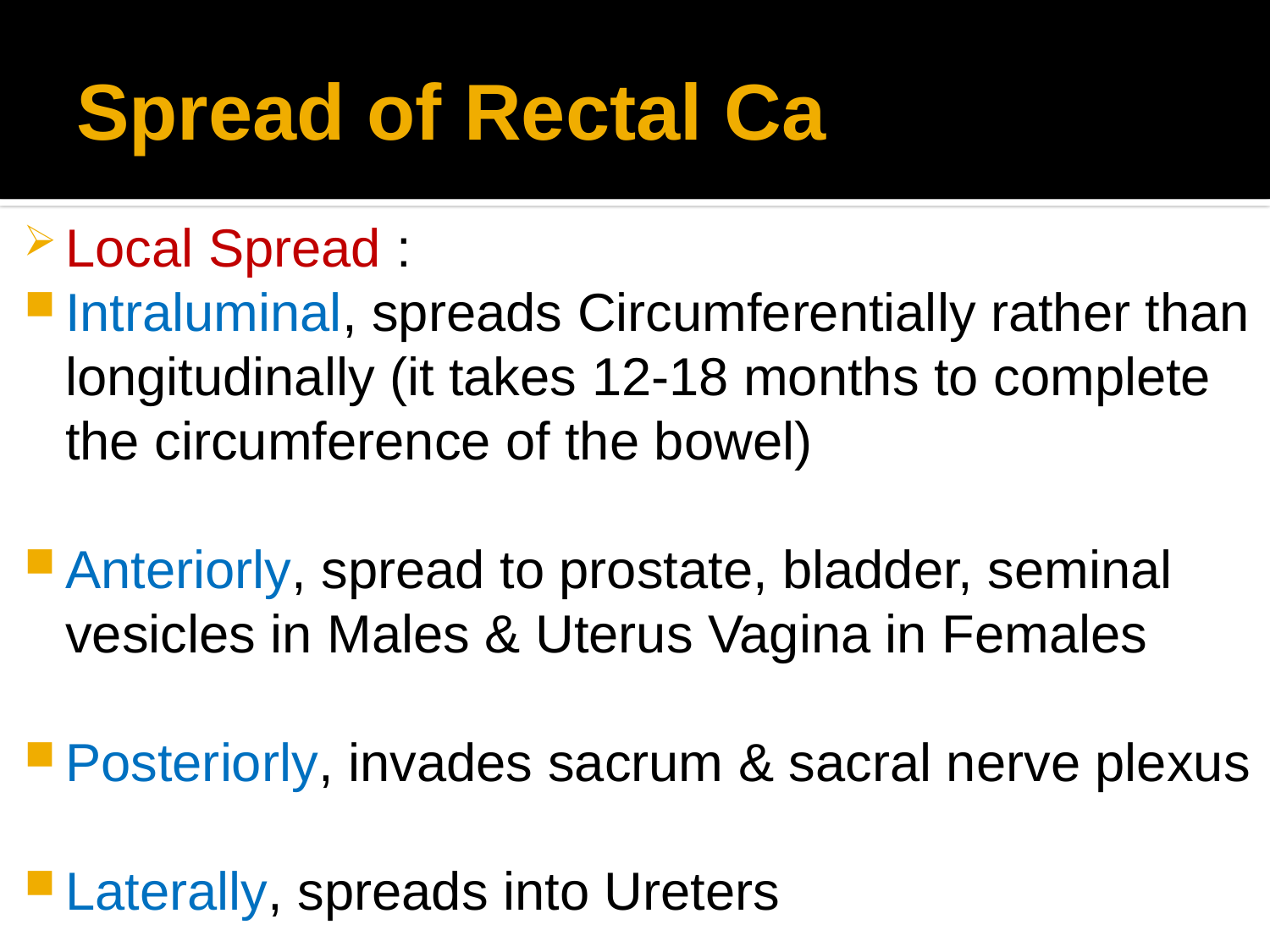

# Spread of Rectal Ca
Local Spread :
Intraluminal, spreads Circumferentially rather than longitudinally (it takes 12-18 months to complete the circumference of the bowel)

Anteriorly, spread to prostate, bladder, seminal vesicles in Males & Uterus Vagina in Females

Posteriorly, invades sacrum & sacral nerve plexus

Laterally, spreads into Ureters